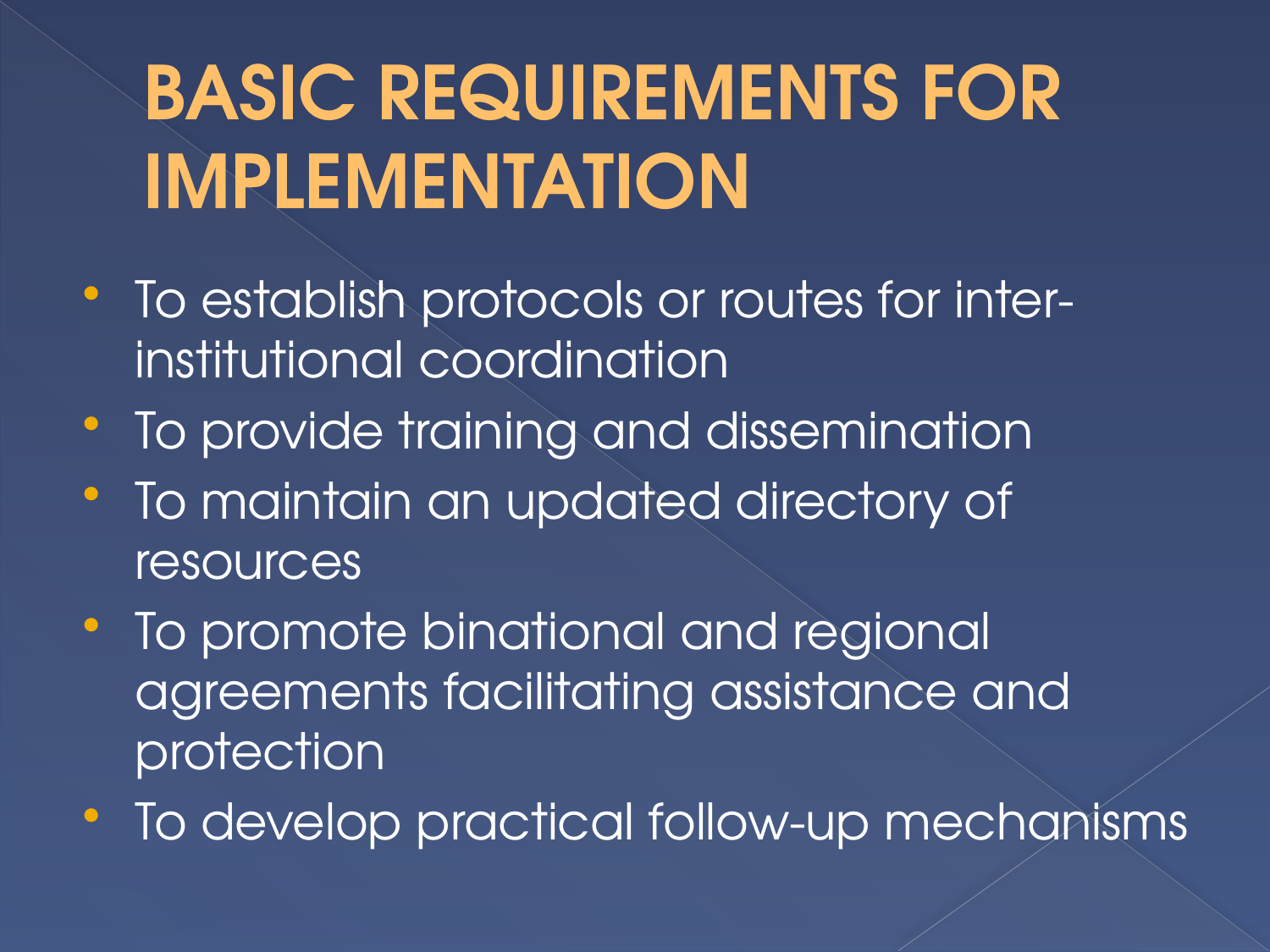

# BASIC REQUIREMENTS FOR IMPLEMENTATION
To establish protocols or routes for inter-institutional coordination
To provide training and dissemination
To maintain an updated directory of resources
To promote binational and regional agreements facilitating assistance and protection
To develop practical follow-up mechanisms